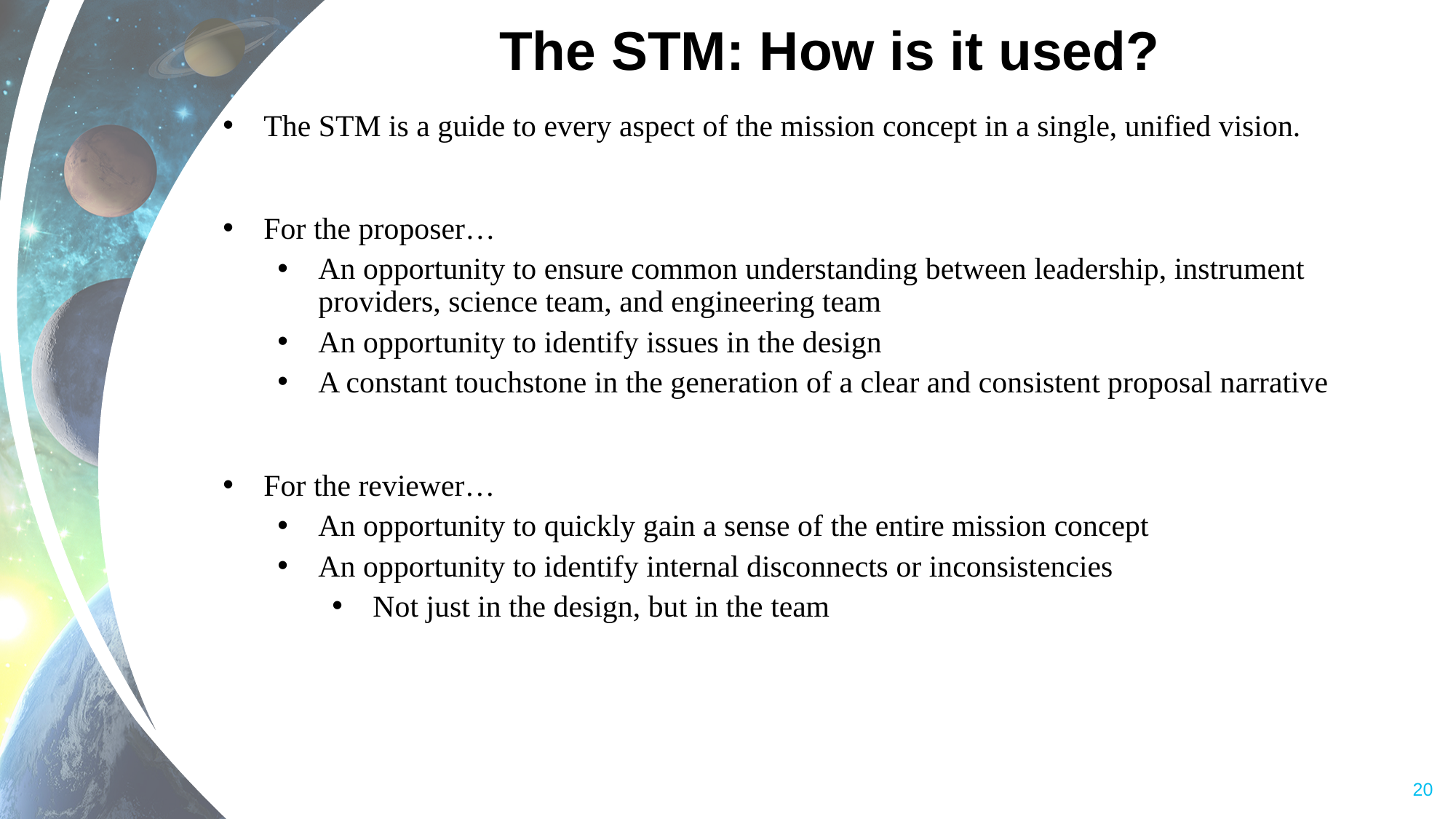

# The STM: How is it used?
The STM is a guide to every aspect of the mission concept in a single, unified vision.

For the proposer…
An opportunity to ensure common understanding between leadership, instrument providers, science team, and engineering team
An opportunity to identify issues in the design
A constant touchstone in the generation of a clear and consistent proposal narrative

For the reviewer…
An opportunity to quickly gain a sense of the entire mission concept
An opportunity to identify internal disconnects or inconsistencies
Not just in the design, but in the team

20